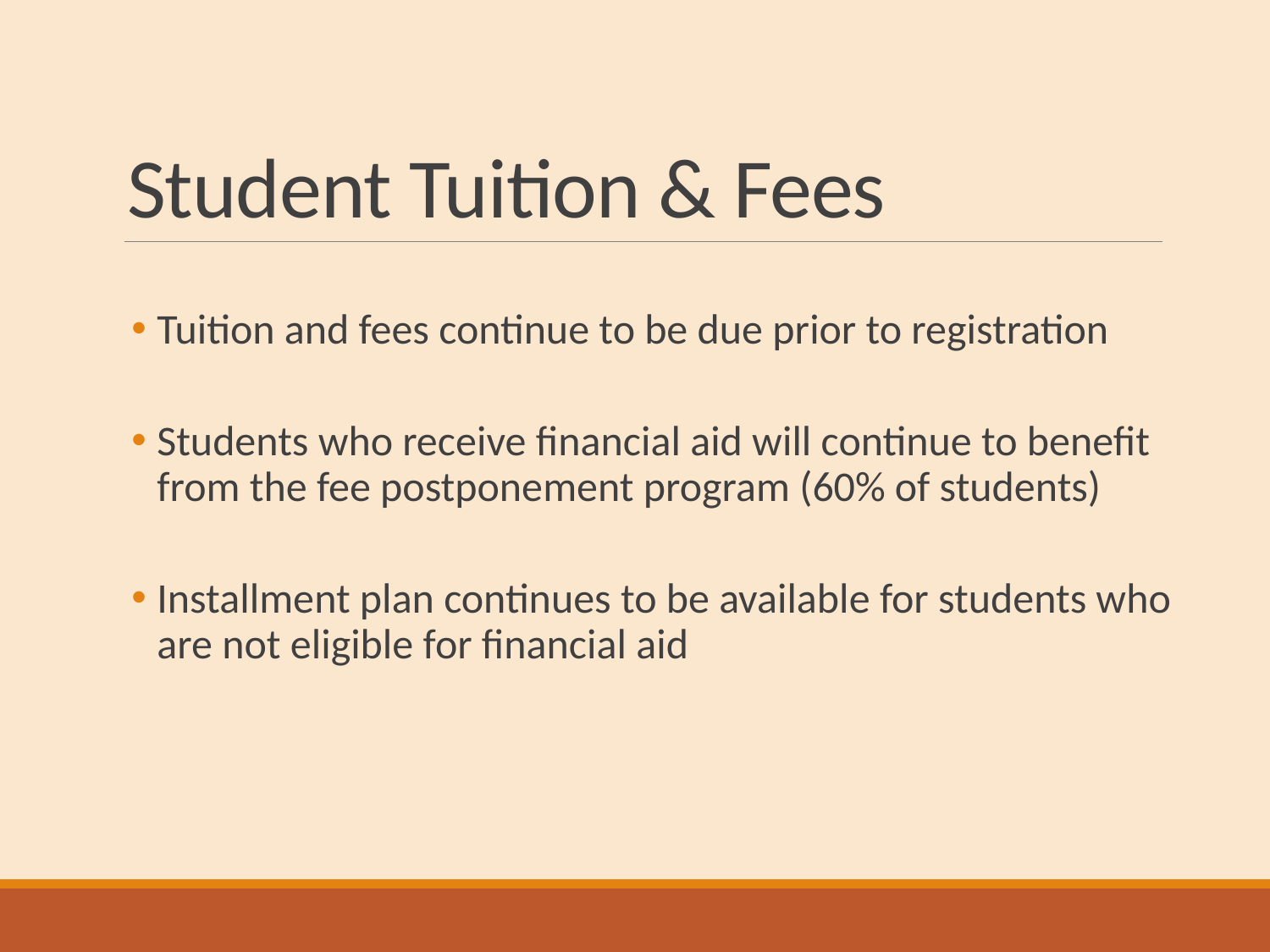

# Student Tuition & Fees

Tuition and fees continue to be due prior to registration

Students who receive financial aid will continue to benefit from the fee postponement program (60% of students)

Installment plan continues to be available for students who are not eligible for financial aid